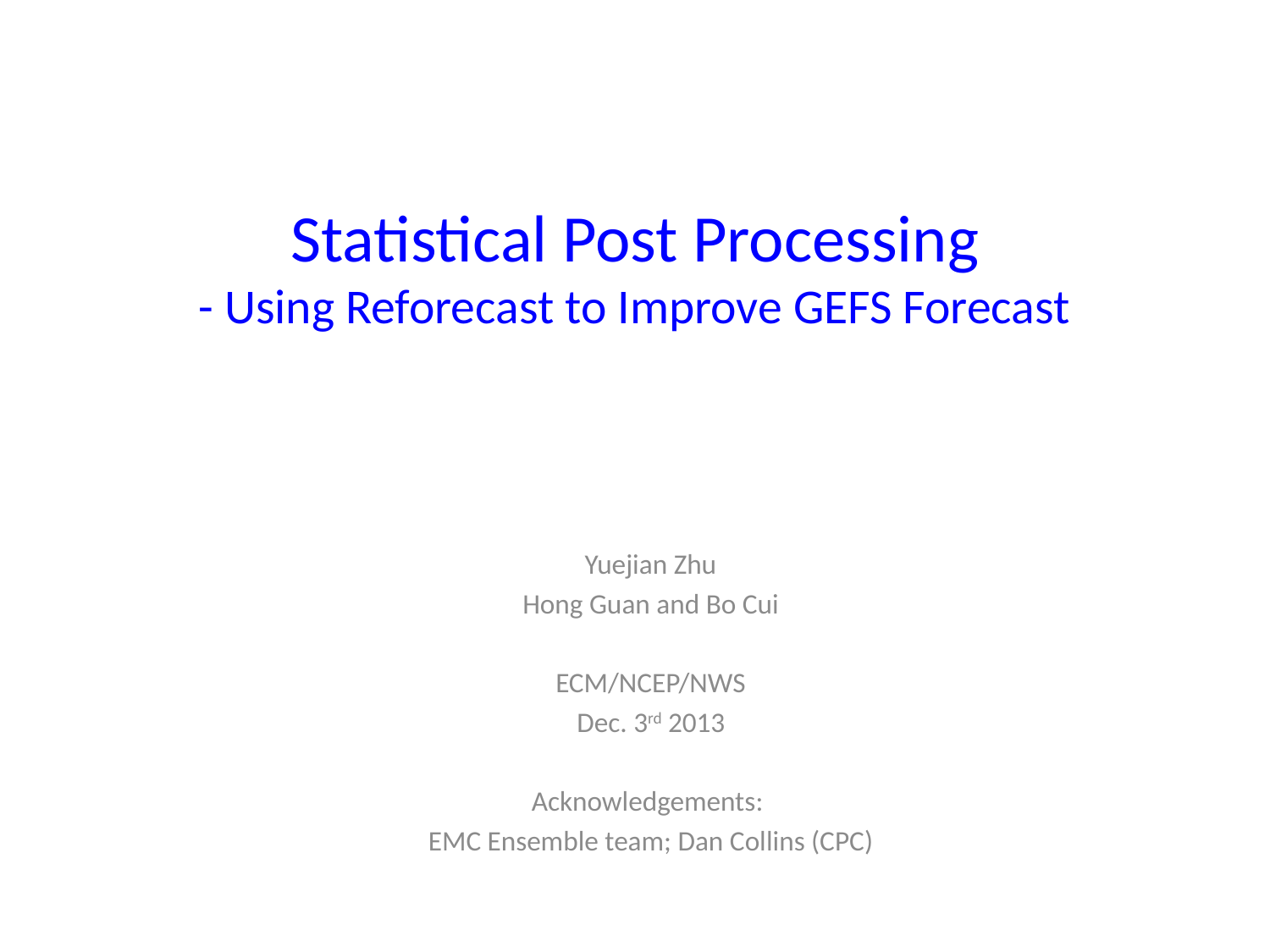

# Statistical Post Processing - Using Reforecast to Improve GEFS Forecast
Yuejian Zhu
Hong Guan and Bo Cui

ECM/NCEP/NWS
Dec. 3rd 2013

Acknowledgements:
EMC Ensemble team; Dan Collins (CPC)